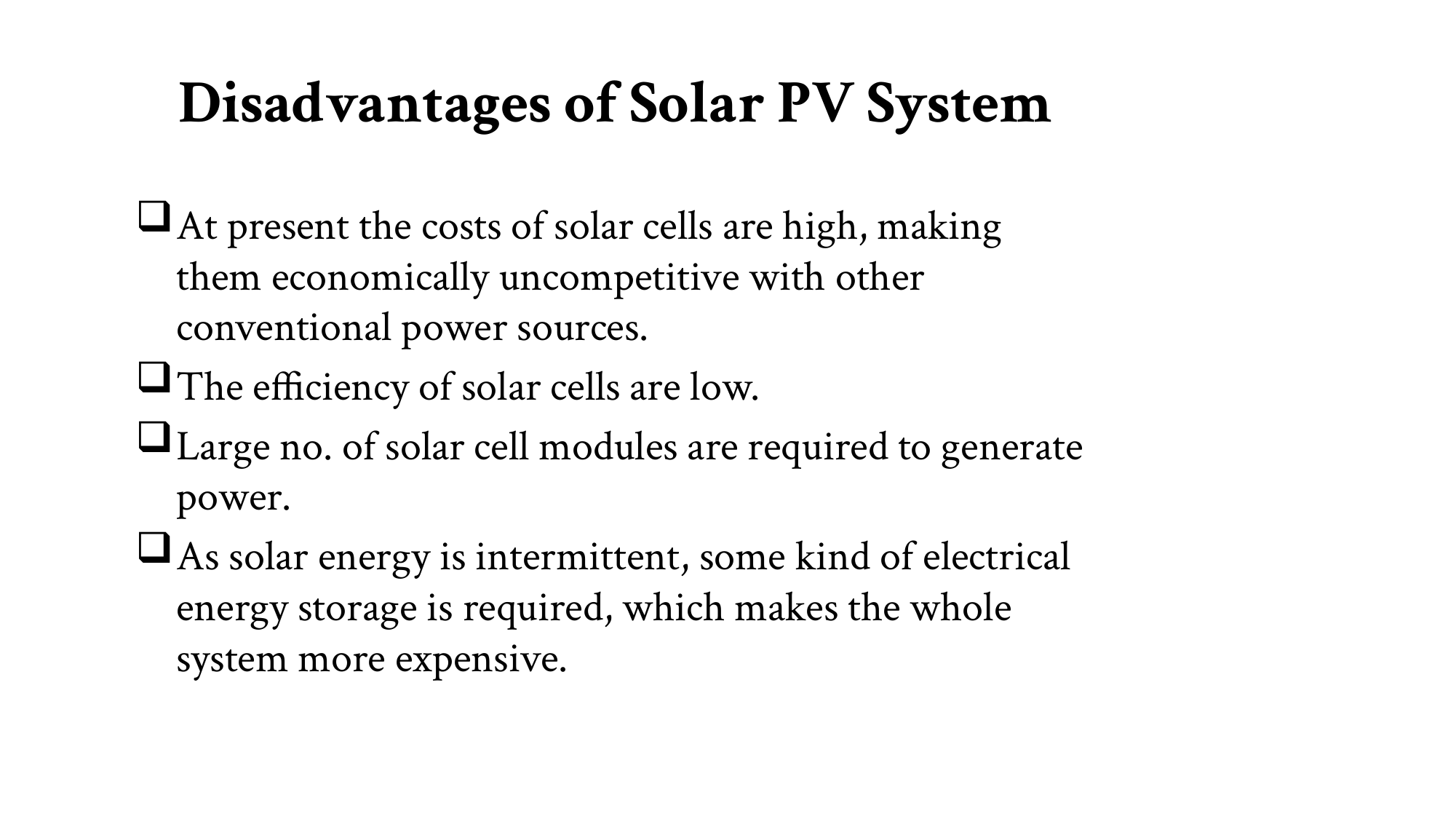

# Disadvantages of Solar PV System
At present the costs of solar cells are high, making them economically uncompetitive with other conventional power sources.
The efficiency of solar cells are low.
Large no. of solar cell modules are required to generate power.
As solar energy is intermittent, some kind of electrical energy storage is required, which makes the whole system more expensive.